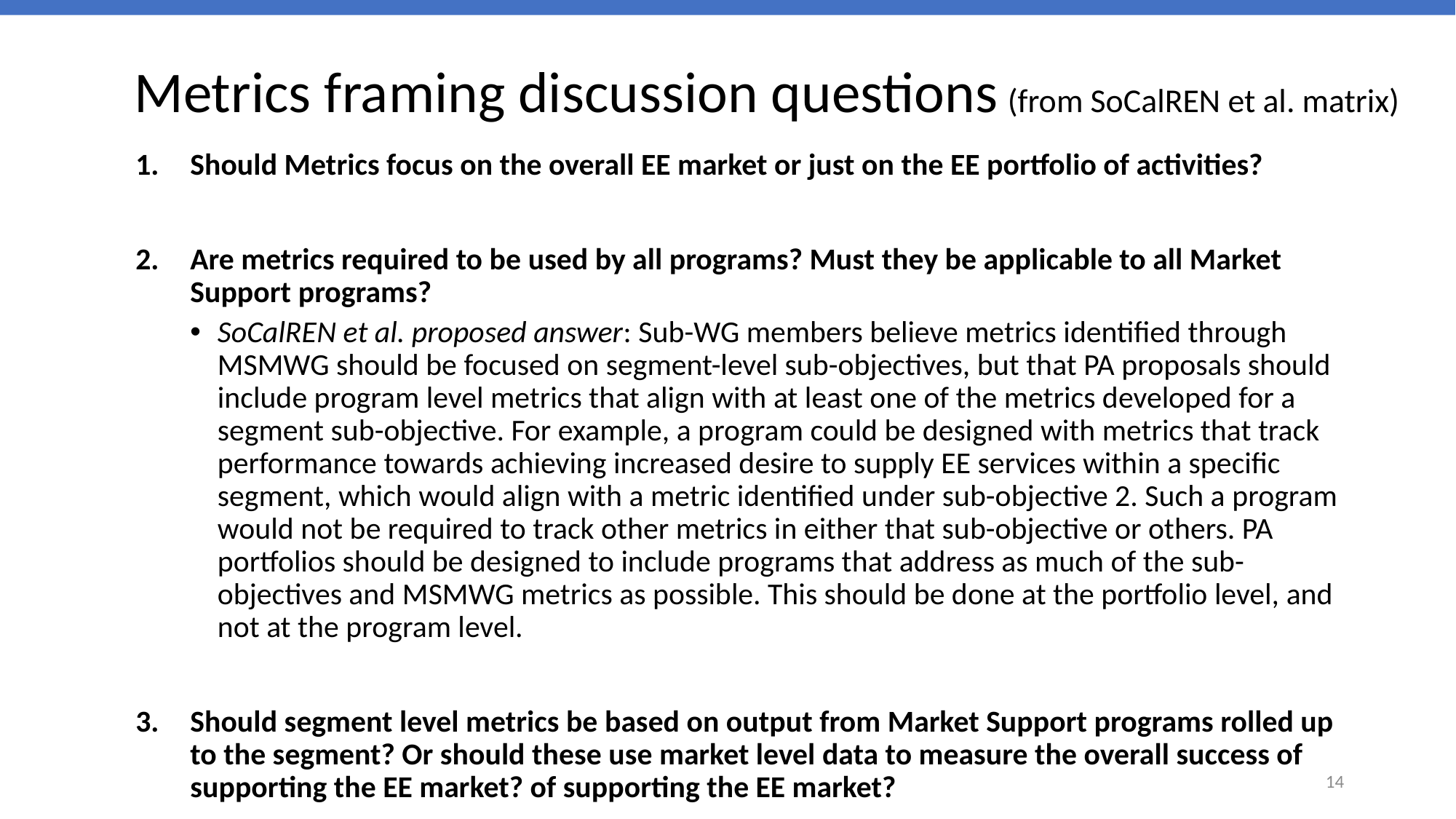

# Metrics framing discussion questions (from SoCalREN et al. matrix)
Should Metrics focus on the overall EE market or just on the EE portfolio of activities?

Are metrics required to be used by all programs? Must they be applicable to all Market Support programs?
SoCalREN et al. proposed answer: Sub-WG members believe metrics identified through MSMWG should be focused on segment-level sub-objectives, but that PA proposals should include program level metrics that align with at least one of the metrics developed for a segment sub-objective. For example, a program could be designed with metrics that track performance towards achieving increased desire to supply EE services within a specific segment, which would align with a metric identified under sub-objective 2. Such a program would not be required to track other metrics in either that sub-objective or others. PA portfolios should be designed to include programs that address as much of the sub-objectives and MSMWG metrics as possible. This should be done at the portfolio level, and not at the program level.

Should segment level metrics be based on output from Market Support programs rolled up to the segment? Or should these use market level data to measure the overall success of supporting the EE market? of supporting the EE market?
14